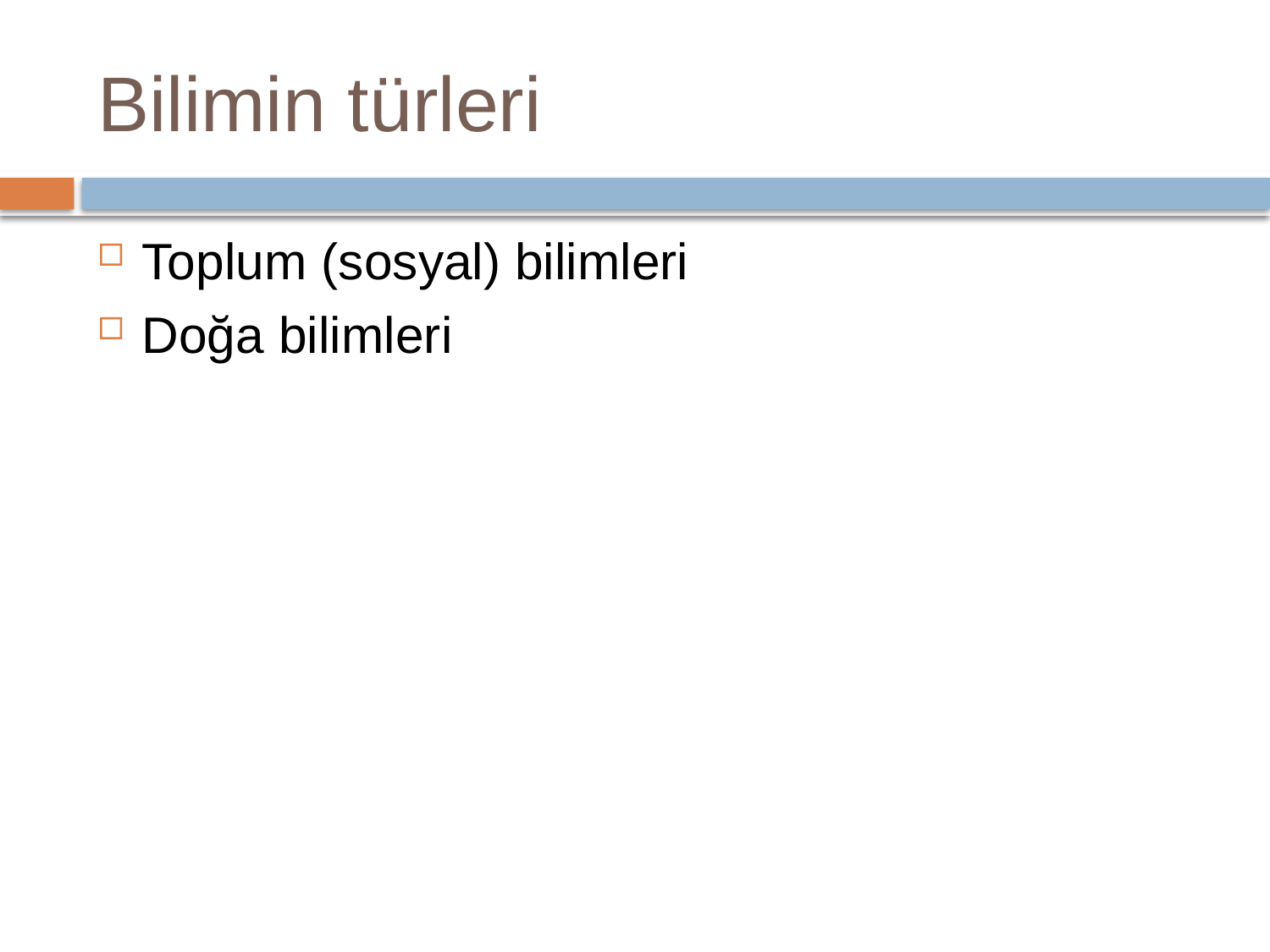

# Bilimin türleri
Toplum (sosyal) bilimleri
Doğa bilimleri